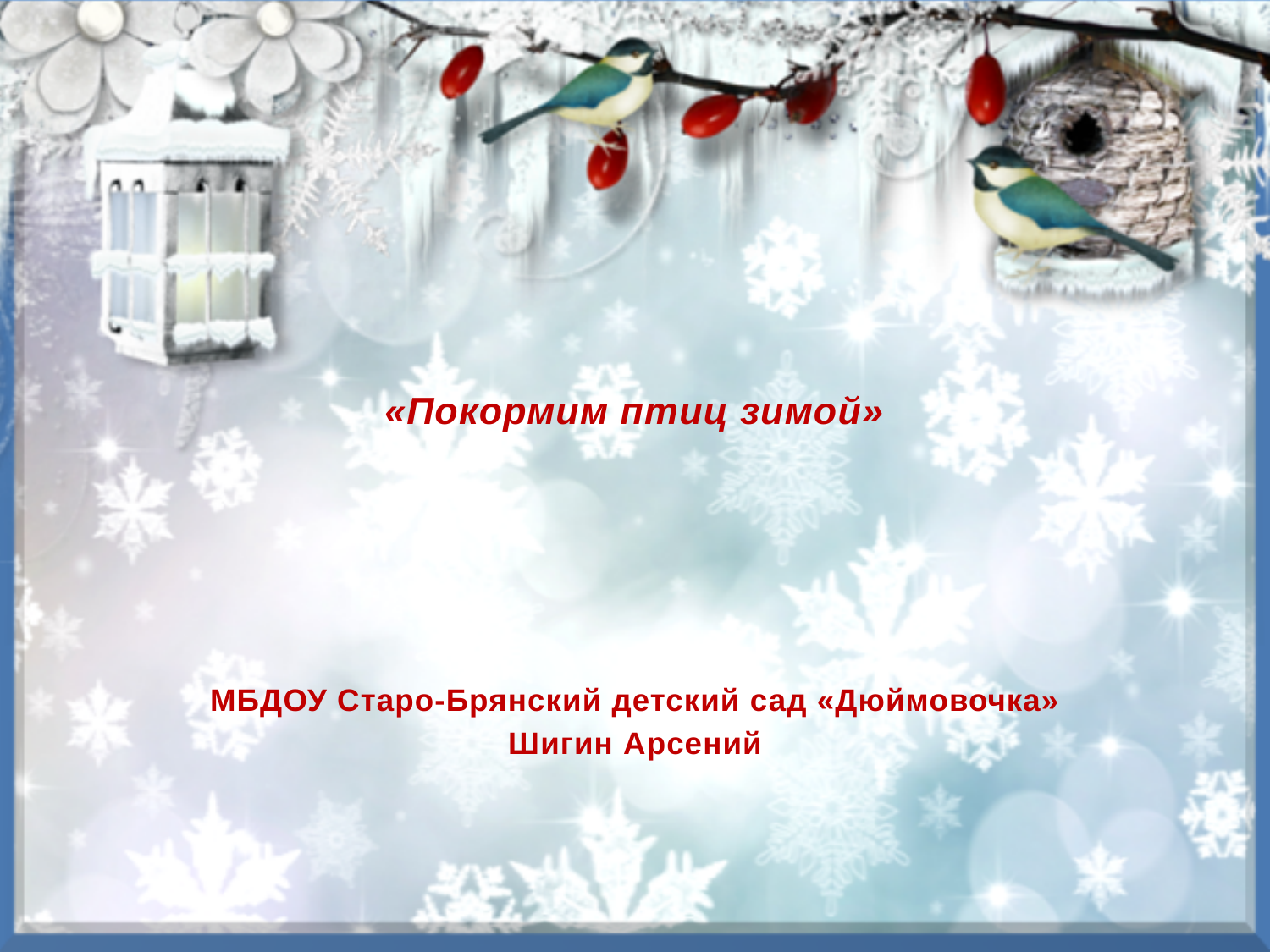

# «Покормим птиц зимой»
МБДОУ Старо-Брянский детский сад «Дюймовочка»
Шигин Арсений